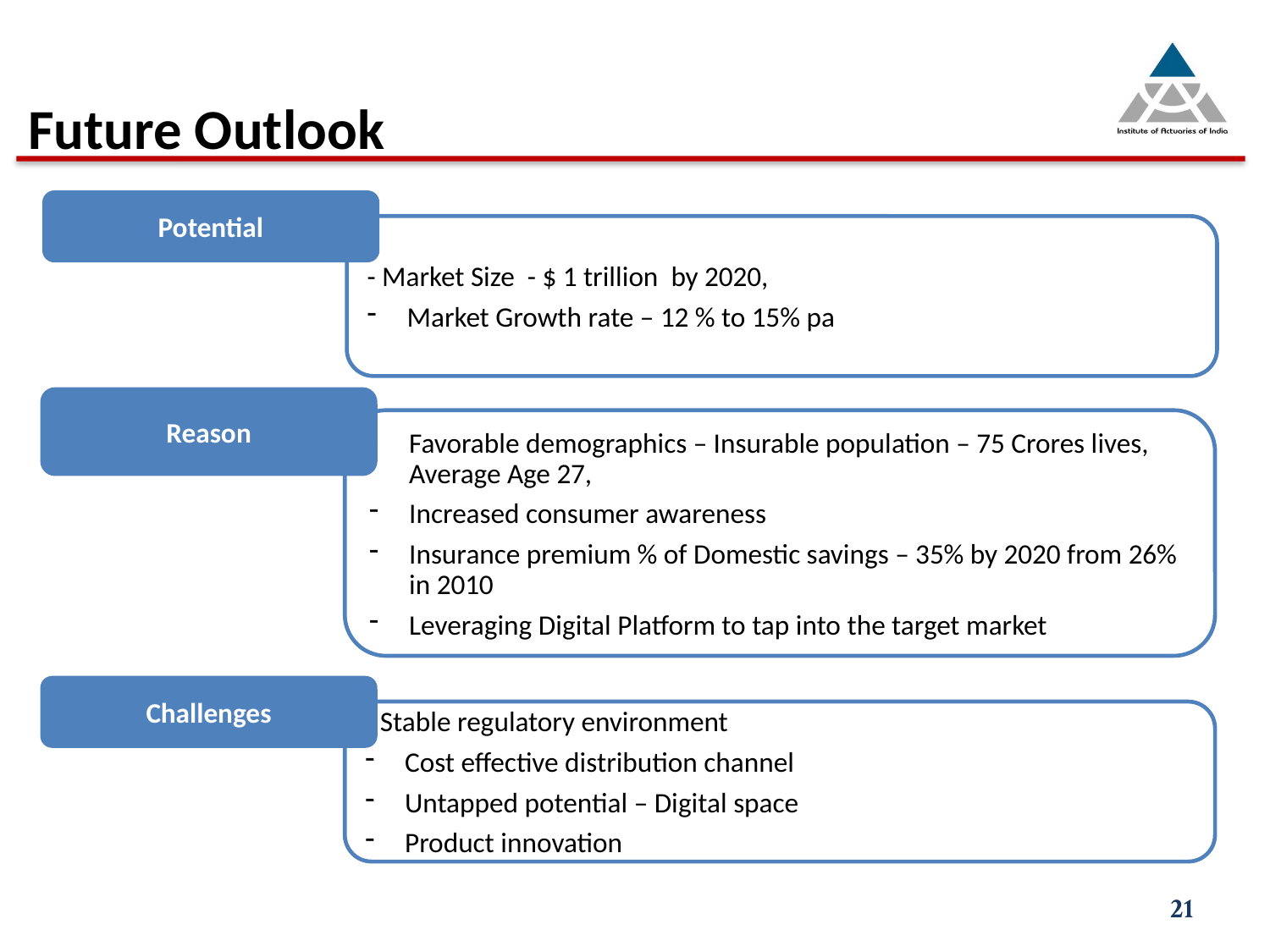

# Future Outlook
Potential

- Market Size  - $ 1 trillion  by 2020,
Market Growth rate – 12 % to 15% pa

Reason

Favorable demographics – Insurable population – 75 Crores lives, Average Age 27,
Increased consumer awareness
Insurance premium % of Domestic savings – 35% by 2020 from 26% in 2010
Leveraging Digital Platform to tap into the target market

Challenges

- Stable regulatory environment
Cost effective distribution channel
Untapped potential – Digital space
Product innovation

21